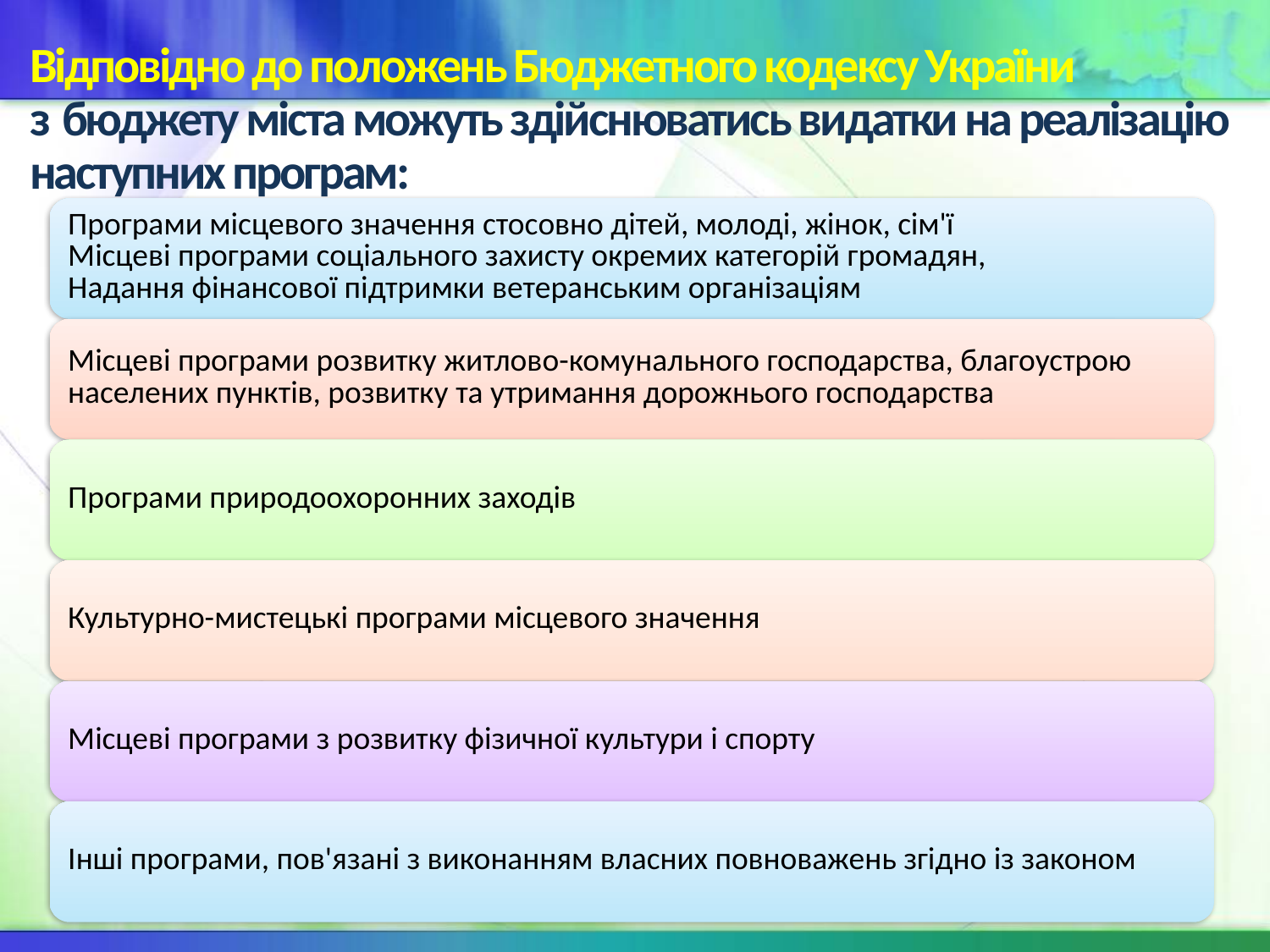

# Відповідно до положень Бюджетного кодексу України з бюджету міста можуть здійснюватись видатки на реалізацію наступних програм:
Програми місцевого значення стосовно дітей, молоді, жінок, сім'ї
Місцеві програми соціального захисту окремих категорій громадян,
Надання фінансової підтримки ветеранським організаціям
Місцеві програми розвитку житлово-комунального господарства, благоустрою населених пунктів, розвитку та утримання дорожнього господарства
Культурно-мистецькі програми місцевого значення
Місцеві програми з розвитку фізичної культури і спорту
Програми природоохоронних заходів
Інші програми, пов'язані з виконанням власних повноважень згідно із законом